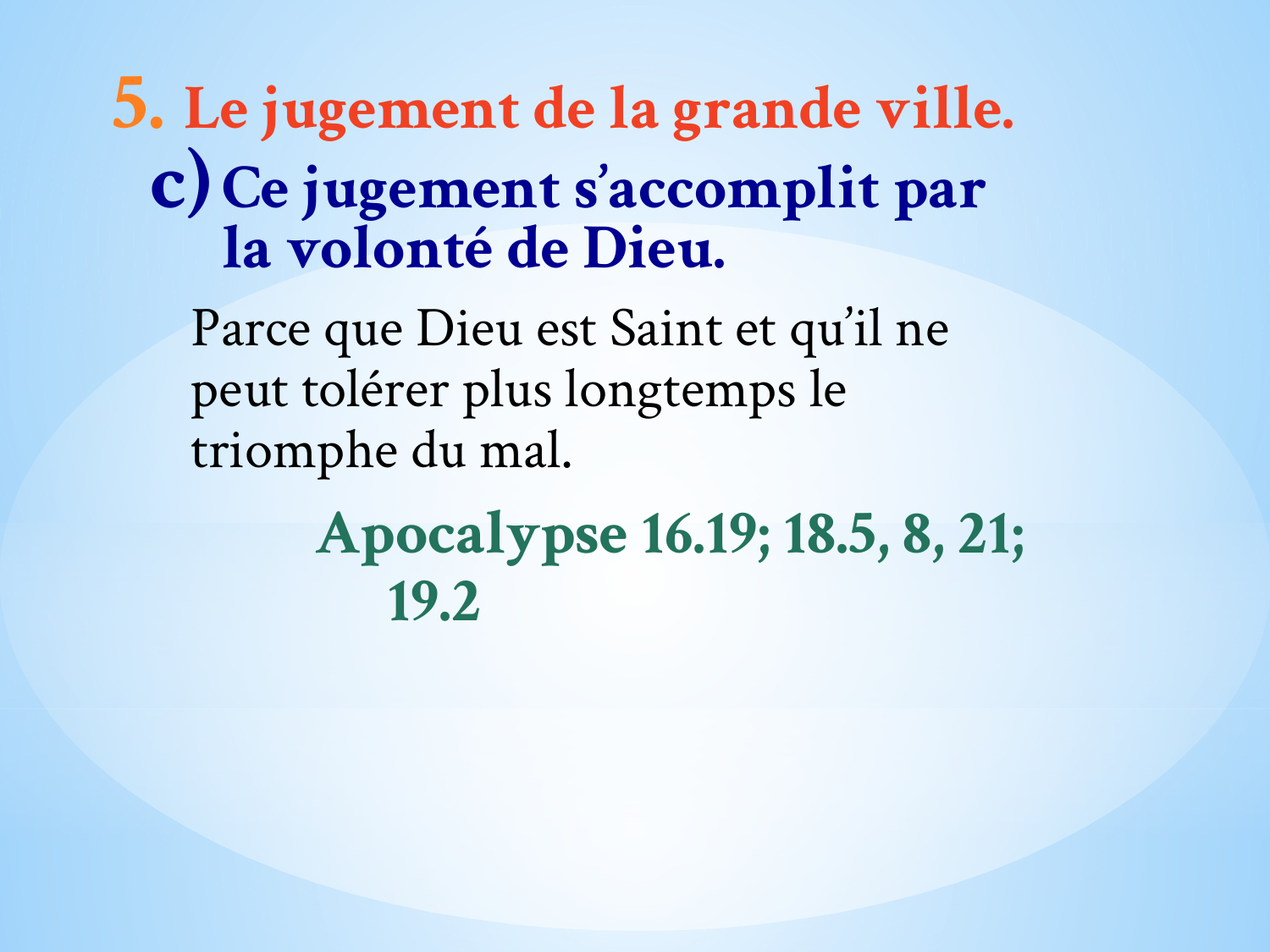

Le jugement de la grande ville.
Ce jugement s’accomplit par la volonté de Dieu.
Parce que Dieu est Saint et qu’il ne peut tolérer plus longtemps le triomphe du mal.
Apocalypse 16.19; 18.5, 8, 21; 19.2